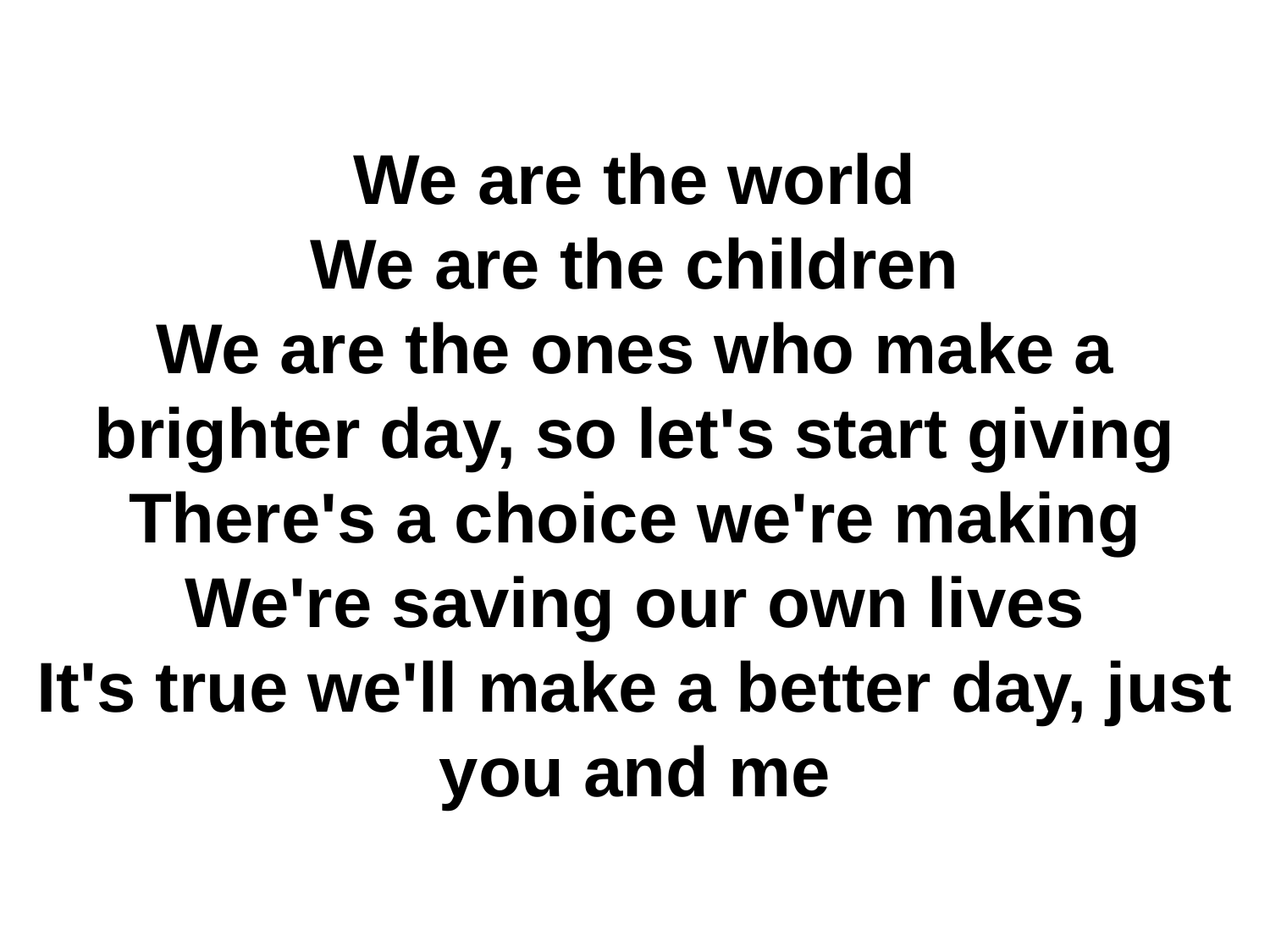

We are the world
We are the children
We are the ones who make a brighter day, so let's start giving
There's a choice we're making
We're saving our own lives
It's true we'll make a better day, just you and me